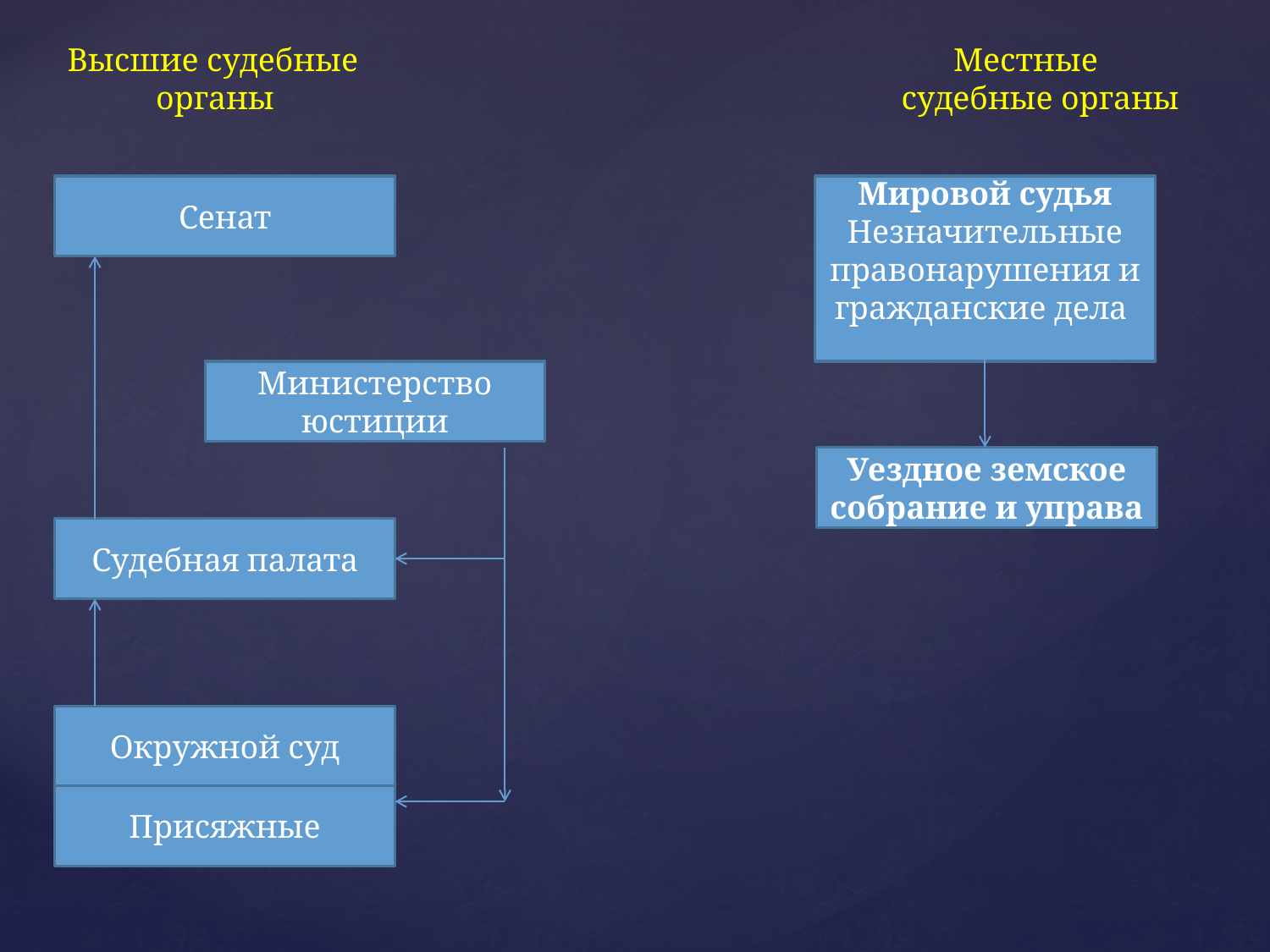

Высшие судебные                                                                          Местные
           органы                                                                              судебные органы
Мировой судья
Незначительные правонарушения и гражданские дела

Сенат
Министерство юстиции
Уездное земское собрание и управа
Судебная палата
Окружной суд
Присяжные